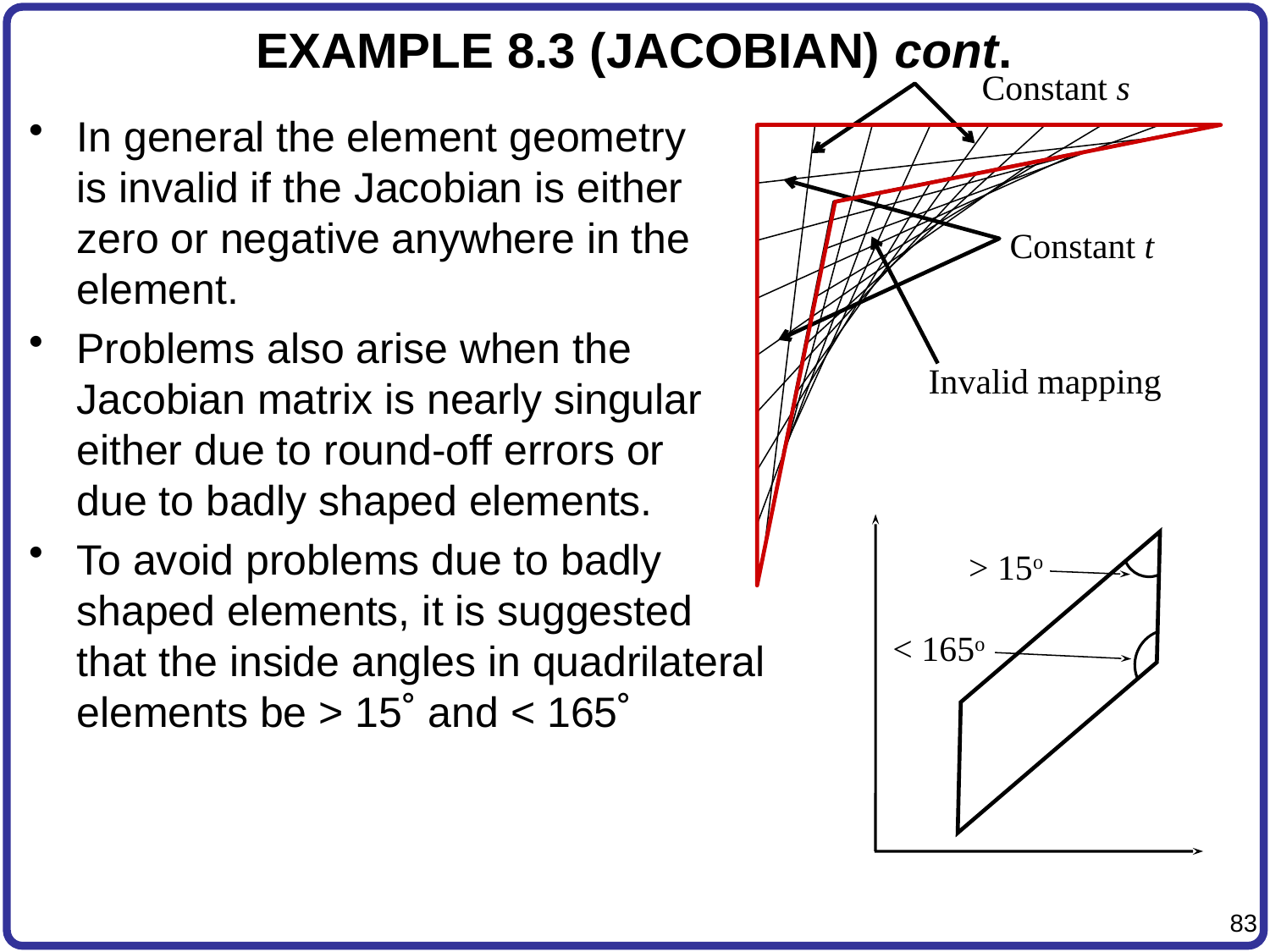

# EXAMPLE 8.3 (JACOBIAN) cont.
Constant s

Constant t

Invalid mapping
In general the element geometry
is invalid if the Jacobian is either
zero or negative anywhere in the
element.
Problems also arise when the
Jacobian matrix is nearly singular
either due to round-off errors or
due to badly shaped elements.
To avoid problems due to badly
shaped elements, it is suggested
that the inside angles in quadrilateral
elements be > 15˚ and < 165˚

> 15o

< 165o